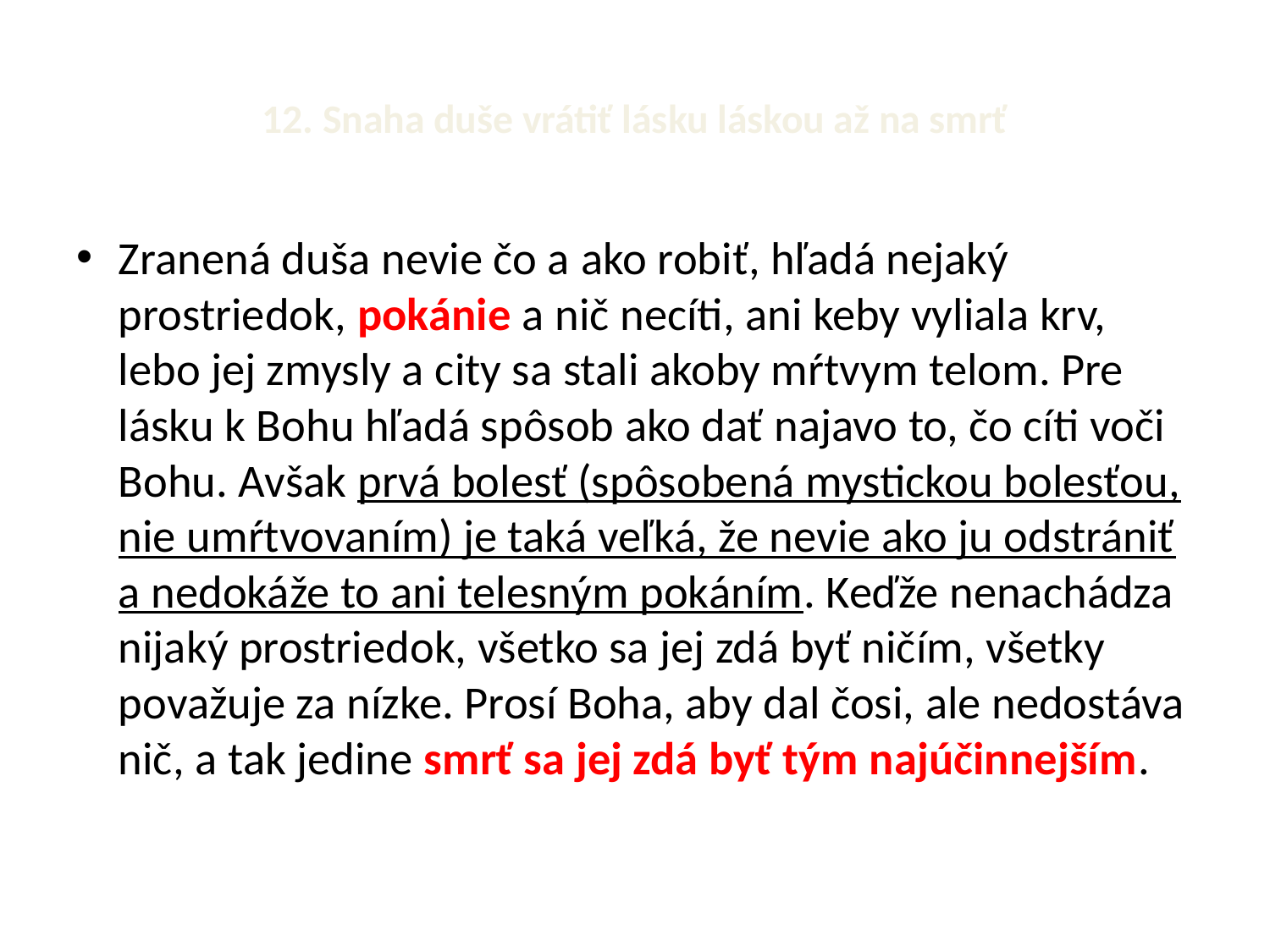

# 12. Snaha duše vrátiť lásku láskou až na smrť
Zranená duša nevie čo a ako robiť, hľadá nejaký prostriedok, pokánie a nič necíti, ani keby vyliala krv, lebo jej zmysly a city sa stali akoby mŕtvym telom. Pre lásku k Bohu hľadá spôsob ako dať najavo to, čo cíti voči Bohu. Avšak prvá bolesť (spôsobená mystickou bolesťou, nie umŕtvovaním) je taká veľká, že nevie ako ju odstrániť a nedokáže to ani telesným pokáním. Keďže nenachádza nijaký prostriedok, všetko sa jej zdá byť ničím, všetky považuje za nízke. Prosí Boha, aby dal čosi, ale nedostáva nič, a tak jedine smrť sa jej zdá byť tým najúčinnejším.